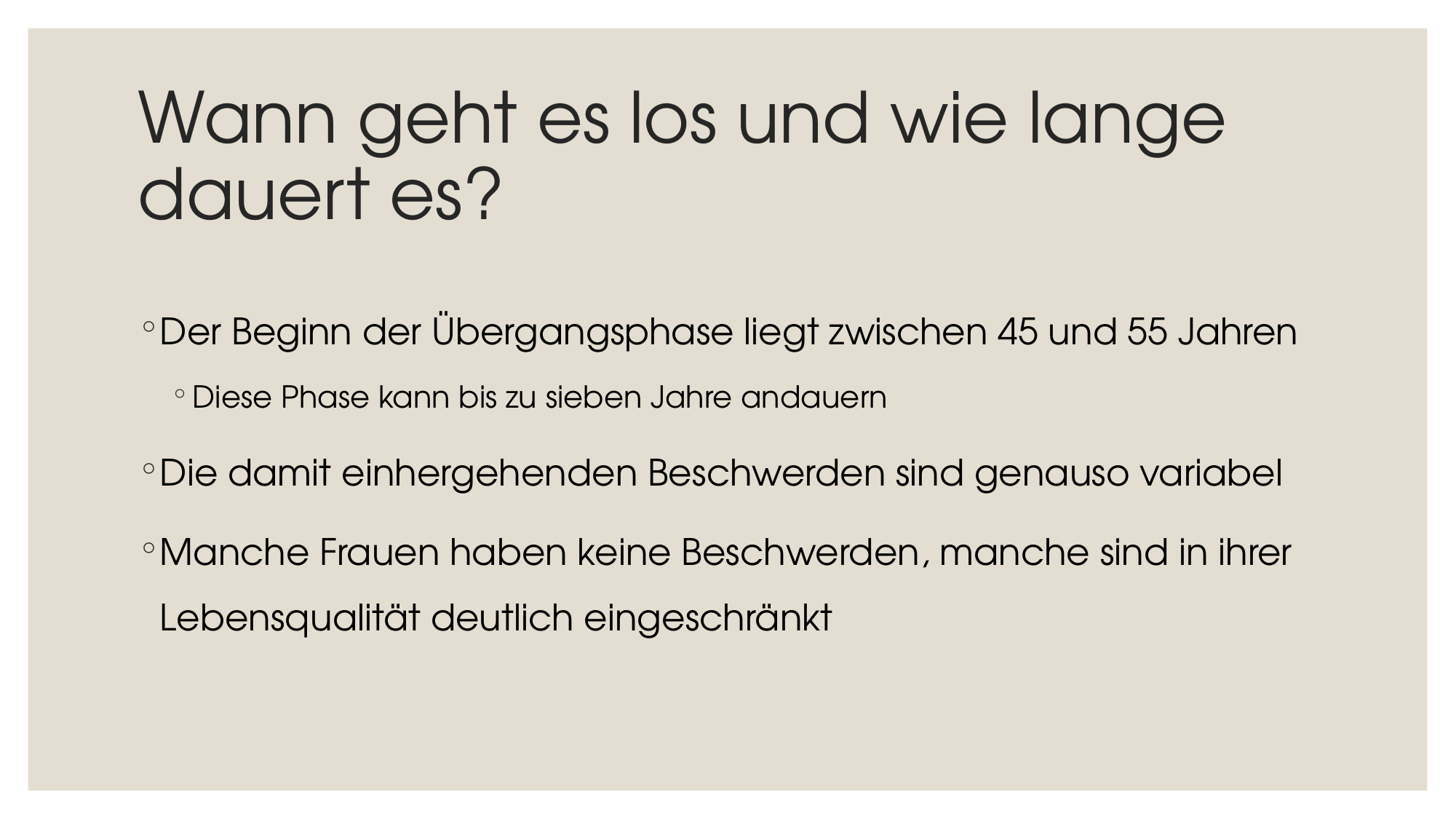

# Wann geht es los und wie lange dauert es?
Der Beginn der Übergangsphase liegt zwischen 45 und 55 Jahren
Diese Phase kann bis zu sieben Jahre andauern
Die damit einhergehenden Beschwerden sind genauso variabel
Manche Frauen haben keine Beschwerden, manche sind in ihrer Lebensqualität deutlich eingeschränkt